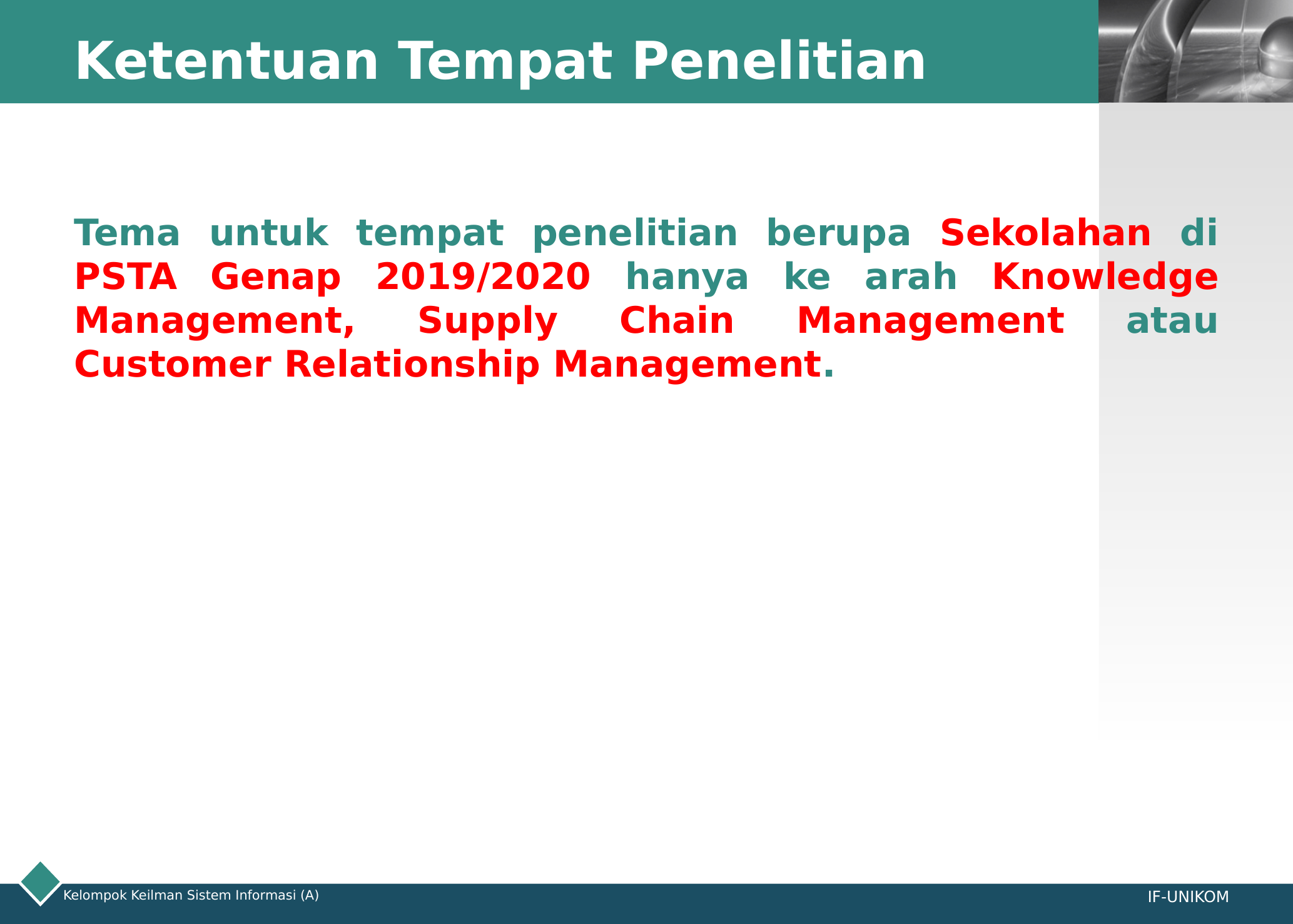

# Ketentuan Tempat Penelitian
Tema untuk tempat penelitian berupa Sekolahan di PSTA Genap 2019/2020 hanya ke arah Knowledge Management, Supply Chain Management atau Customer Relationship Management.
IF-UNIKOM
Kelompok Keilman Sistem Informasi (A)